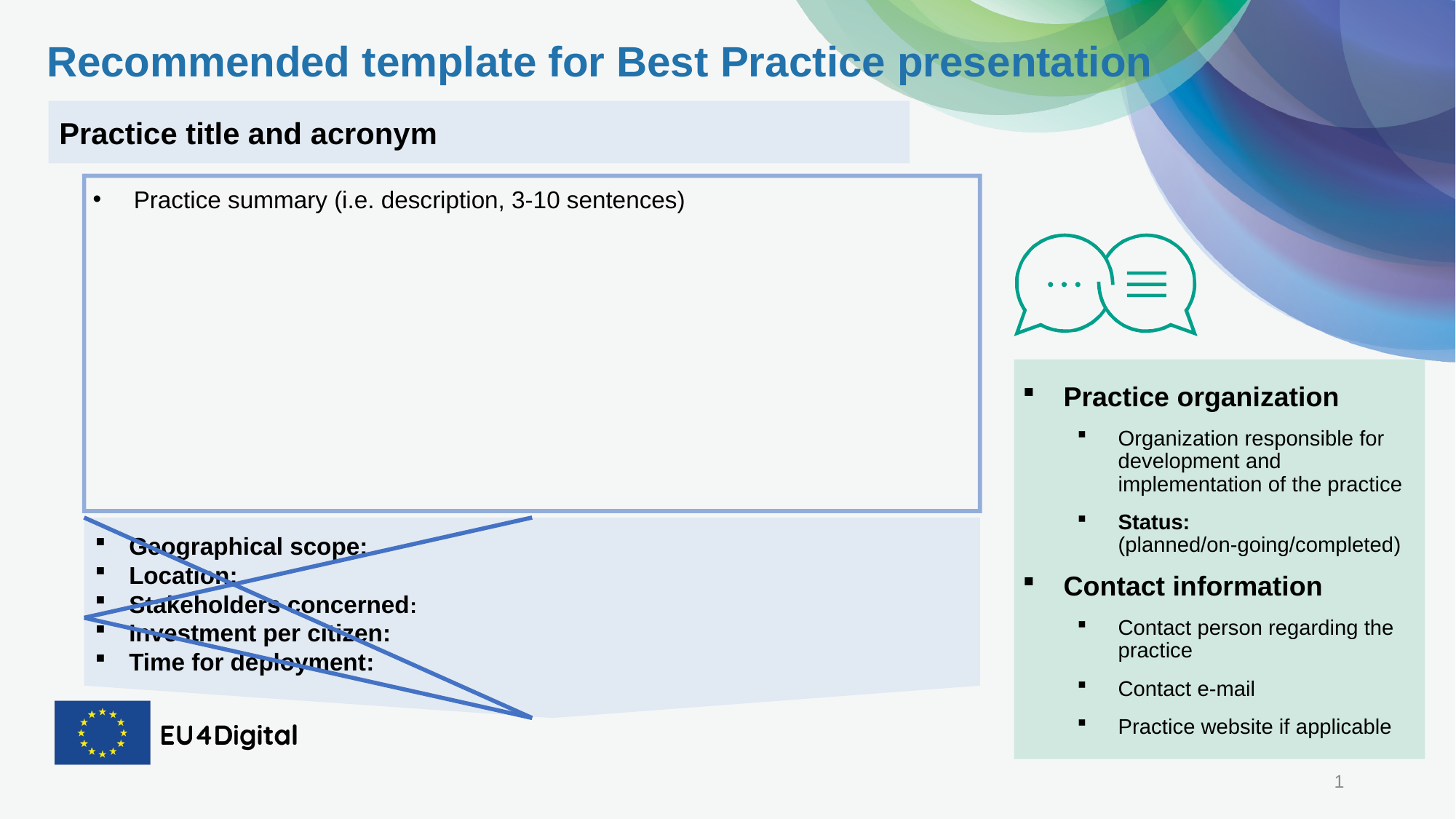

How-To fill data criteria information:

Geographical scope:  (international/European/national/regional/local)
Location: (where the practice is implemented)
Stakeholders concerned: (citizens (age-group), communities, unions, health workers)
Investment per citizen: (100-1000 € per citizen/patient; 1000-5000 €  per citizen/patient, >5000 €  per citizen/patient)
Time for deployment: (< 1 year; 1-3 years; >3 years)
Recommended template for Best Practice presentation
Practice title and acronym
Geographical scope:
Location:
Stakeholders concerned:
Investment per citizen:
Time for deployment:

Practice summary (i.e. description, 3-10 sentences)

Practice organization
Organization responsible for development and implementation of the practice
Status: (planned/on-going/completed)
Contact information
Contact person regarding the practice
Contact e-mail
Practice website if applicable

1